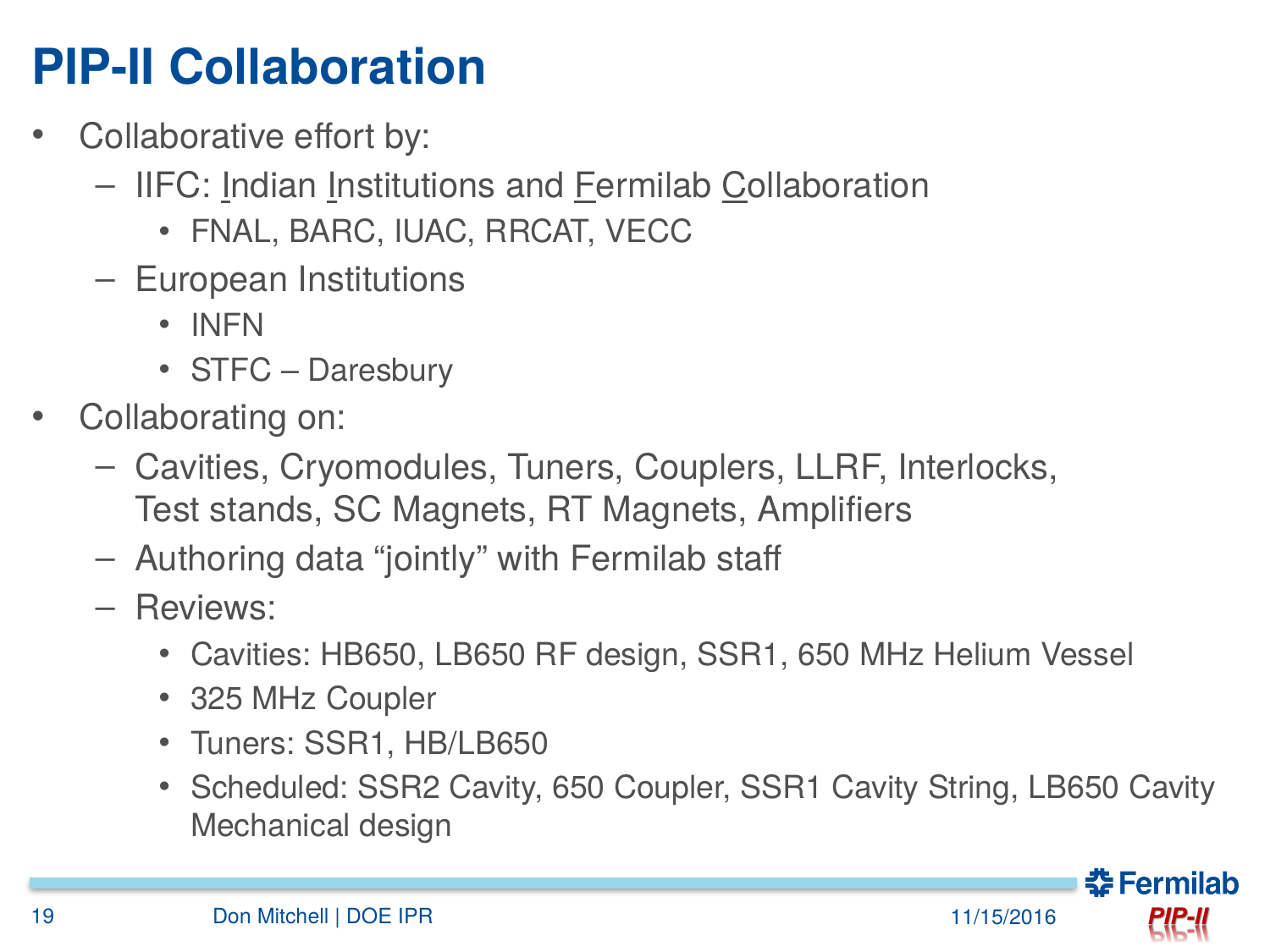

# PIP-II Collaboration
Collaborative effort by:
IIFC: Indian Institutions and Fermilab Collaboration
FNAL, BARC, IUAC, RRCAT, VECC
European Institutions
INFN
STFC – Daresbury
Collaborating on:
Cavities, Cryomodules, Tuners, Couplers, LLRF, Interlocks,
Test stands, SC Magnets, RT Magnets, Amplifiers
Authoring data “jointly” with Fermilab staff
Reviews:
Cavities: HB650, LB650 RF design, SSR1, 650 MHz Helium Vessel
325 MHz Coupler
Tuners: SSR1, HB/LB650
Scheduled: SSR2 Cavity, 650 Coupler, SSR1 Cavity String, LB650 Cavity Mechanical design
19
Don Mitchell | DOE IPR
11/15/2016